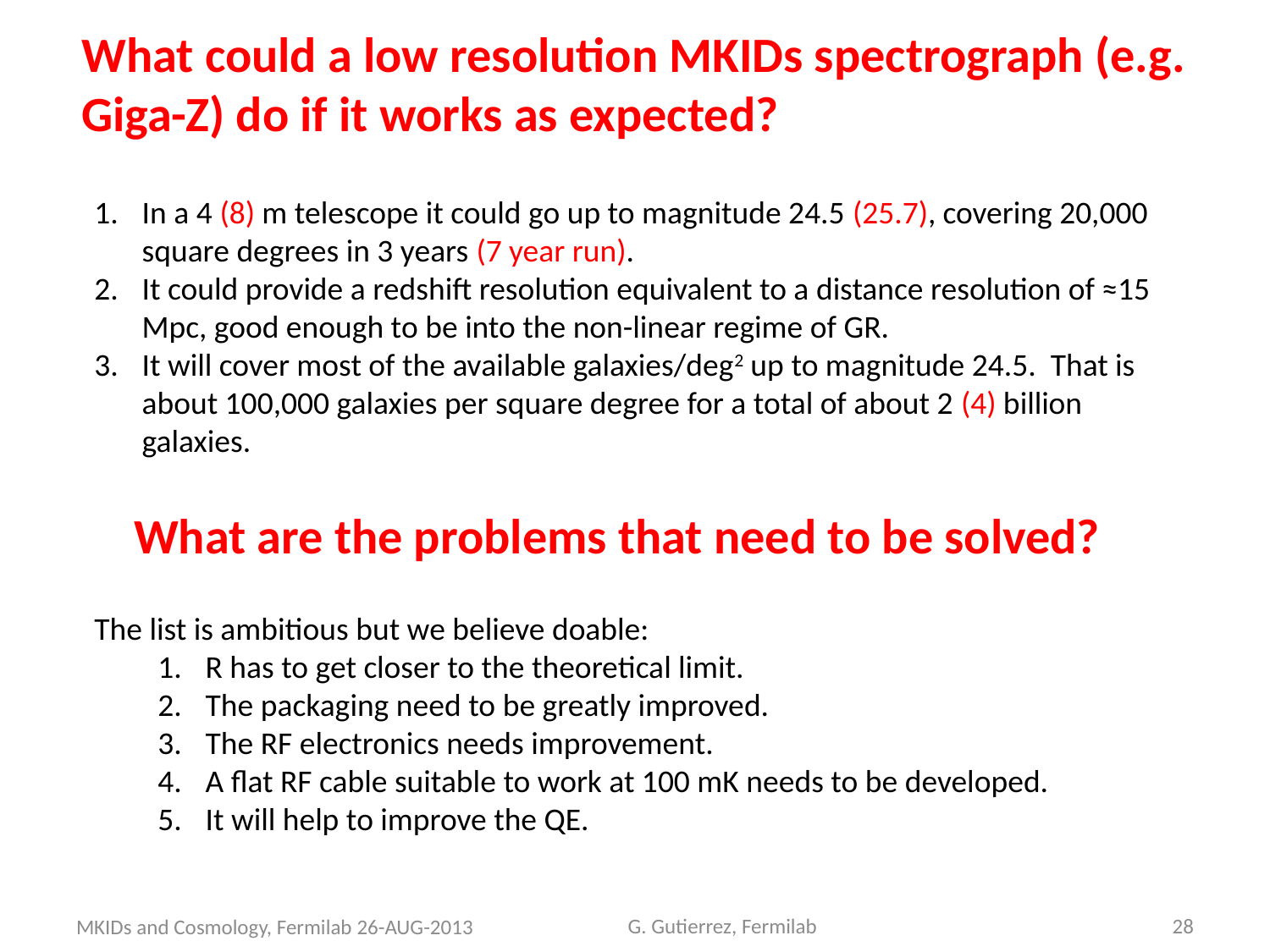

What could a low resolution MKIDs spectrograph (e.g. Giga-Z) do if it works as expected?
In a 4 (8) m telescope it could go up to magnitude 24.5 (25.7), covering 20,000 square degrees in 3 years (7 year run).
It could provide a redshift resolution equivalent to a distance resolution of ≈15 Mpc, good enough to be into the non-linear regime of GR.
It will cover most of the available galaxies/deg2 up to magnitude 24.5.  That is about 100,000 galaxies per square degree for a total of about 2 (4) billion galaxies.
What are the problems that need to be solved?
The list is ambitious but we believe doable:
R has to get closer to the theoretical limit.
The packaging need to be greatly improved.
The RF electronics needs improvement.
A flat RF cable suitable to work at 100 mK needs to be developed.
It will help to improve the QE.
G. Gutierrez, Fermilab
28
MKIDs and Cosmology, Fermilab 26-AUG-2013